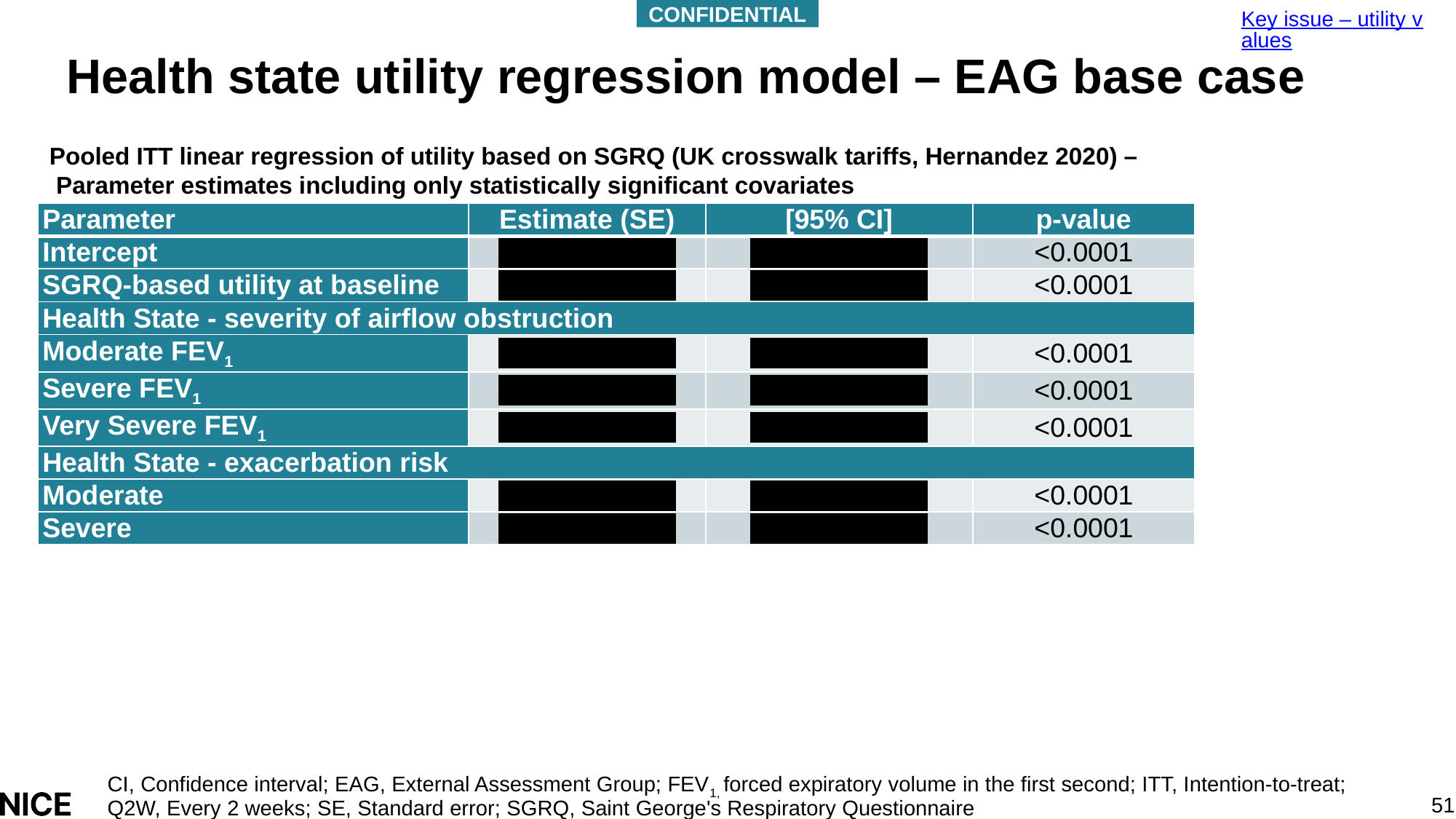

CONFIDENTIAL
Key issue – utility values
# Health state utility regression model – EAG base case
Pooled ITT linear regression of utility based on SGRQ (UK crosswalk tariffs, Hernandez 2020) –
 Parameter estimates including only statistically significant covariates
| Parameter | Estimate (SE) | [95% CI] | p-value |
| --- | --- | --- | --- |
| Intercept | xxxxxxxxxxxxx | xxxxxxxxxxxxx | <0.0001 |
| SGRQ-based utility at baseline | xxxxxxxxxxxxx | xxxxxxxxxxxxx | <0.0001 |
| Health State - severity of airflow obstruction |  |  |  |
| Moderate FEV1 | xxxxxxxxxxxxx | xxxxxxxxxxxxx | <0.0001 |
| Severe FEV1 | xxxxxxxxxxxxx | xxxxxxxxxxxxx | <0.0001 |
| Very Severe FEV1 | xxxxxxxxxxxxx | xxxxxxxxxxxxx | <0.0001 |
| Health State - exacerbation risk |  |  |  |
| Moderate | xxxxxxxxxxxxx | xxxxxxxxxxxxx | <0.0001 |
| Severe | xxxxxxxxxxxxx | xxxxxxxxxxxxx | <0.0001 |
CI, Confidence interval; EAG, External Assessment Group; FEV1, forced expiratory volume in the first second; ITT, Intention-to-treat; Q2W, Every 2 weeks; SE, Standard error; SGRQ, Saint George's Respiratory Questionnaire